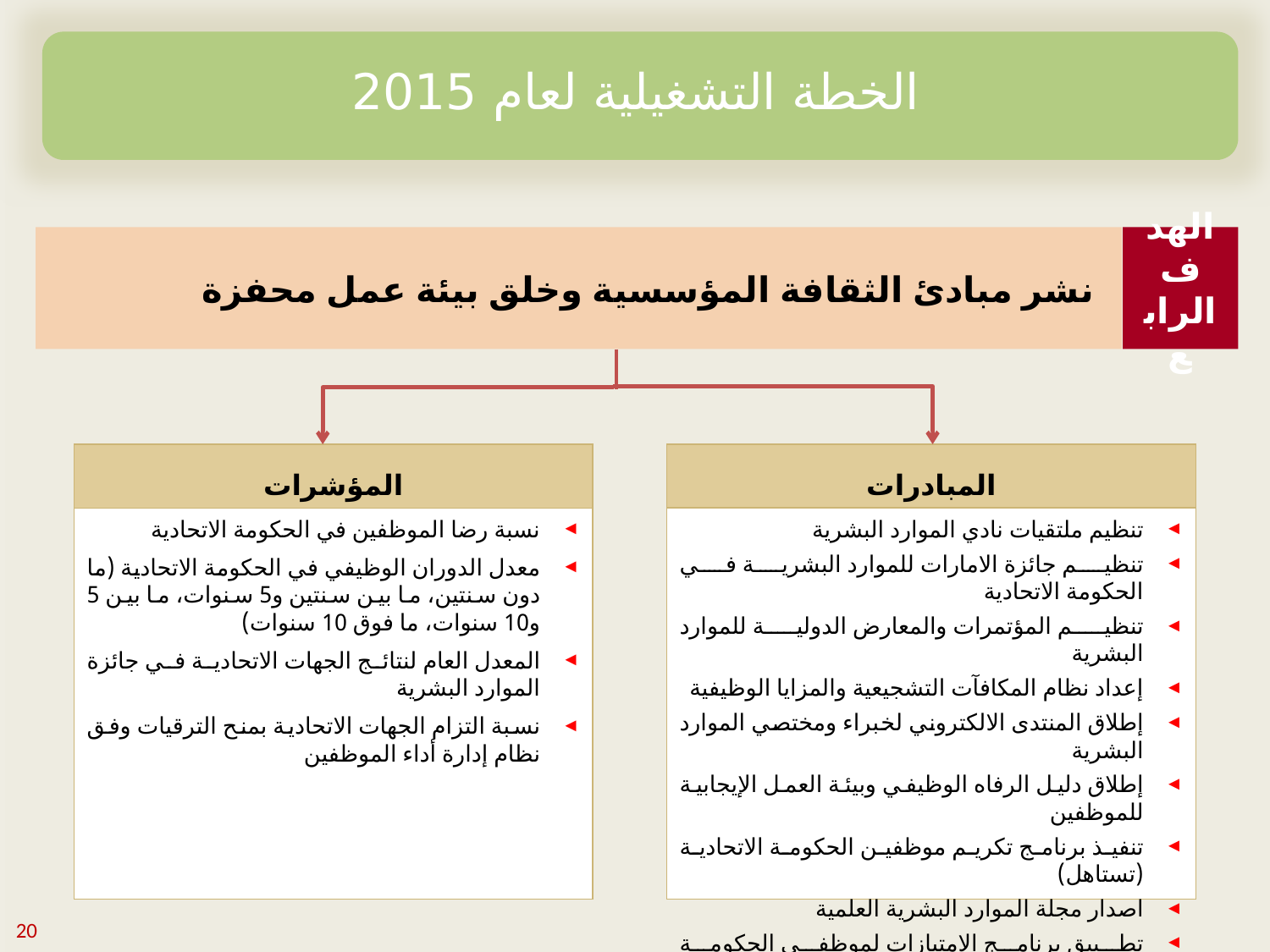

الخطة التشغيلية لعام 2015
الهدف الرابع
نشر مبادئ الثقافة المؤسسية وخلق بيئة عمل محفزة
المبادرات
تنظيم ملتقيات نادي الموارد البشرية
تنظيم جائزة الامارات للموارد البشرية في الحكومة الاتحادية
تنظيم المؤتمرات والمعارض الدولية للموارد البشرية
إعداد نظام المكافآت التشجيعية والمزايا الوظيفية
إطلاق المنتدى الالكتروني لخبراء ومختصي الموارد البشرية
إطلاق دليل الرفاه الوظيفي وبيئة العمل الإيجابية للموظفين
تنفيذ برنامج تكريم موظفين الحكومة الاتحادية (تستاهل)
اصدار مجلة الموارد البشرية العلمية
تطبيق برنامج الامتيازات لموظفي الحكومة الاتحادية
المؤشرات
نسبة رضا الموظفين في الحكومة الاتحادية
معدل الدوران الوظيفي في الحكومة الاتحادية (ما دون سنتين، ما بين سنتين و5 سنوات، ما بين 5 و10 سنوات، ما فوق 10 سنوات)
المعدل العام لنتائج الجهات الاتحادية في جائزة الموارد البشرية
نسبة التزام الجهات الاتحادية بمنح الترقيات وفق نظام إدارة أداء الموظفين
20